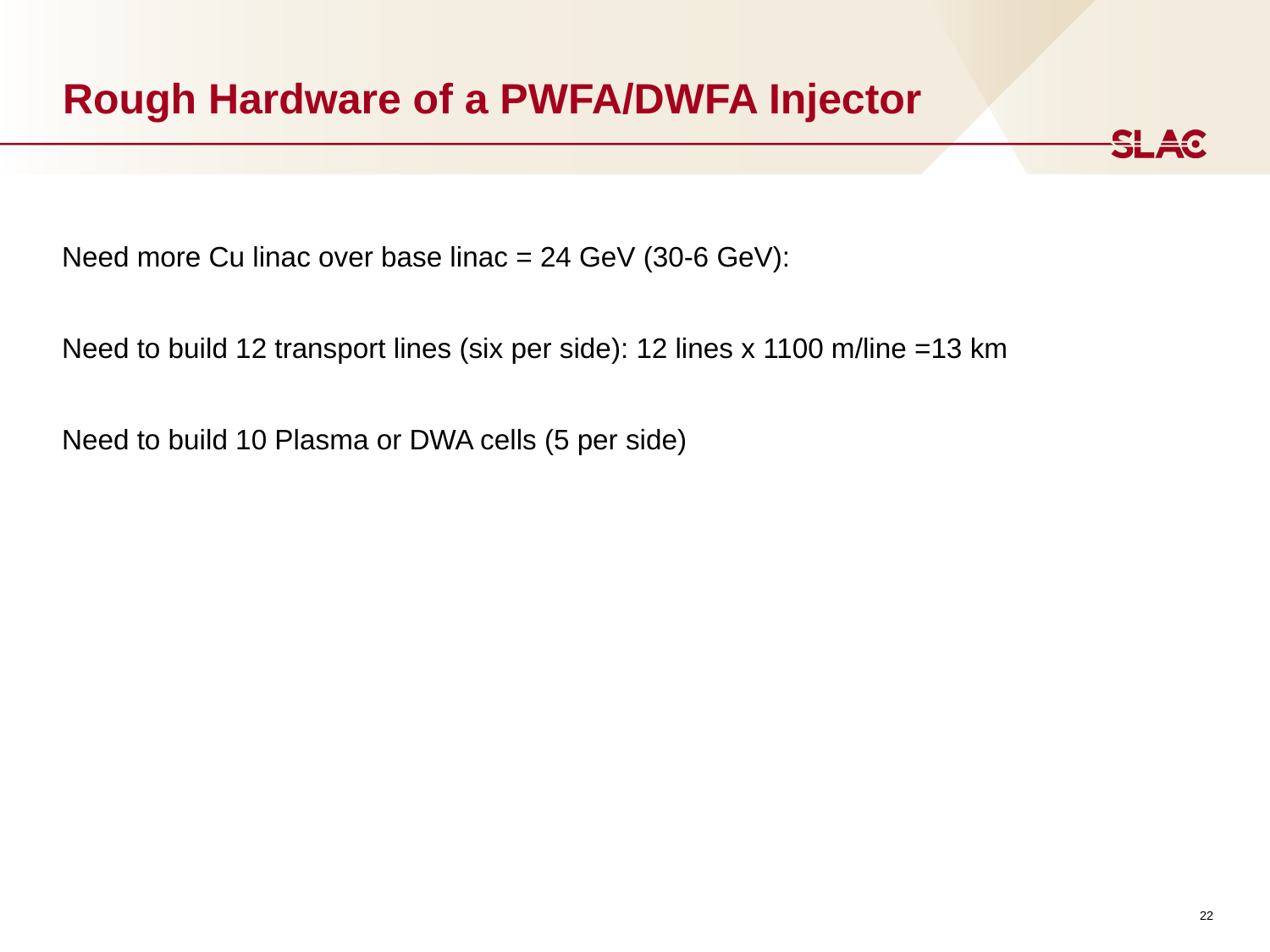

# Rough Hardware of a PWFA/DWFA Injector
Need more Cu linac over base linac = 24 GeV (30-6 GeV):

Need to build 12 transport lines (six per side): 12 lines x 1100 m/line =13 km

Need to build 10 Plasma or DWA cells (5 per side)

22